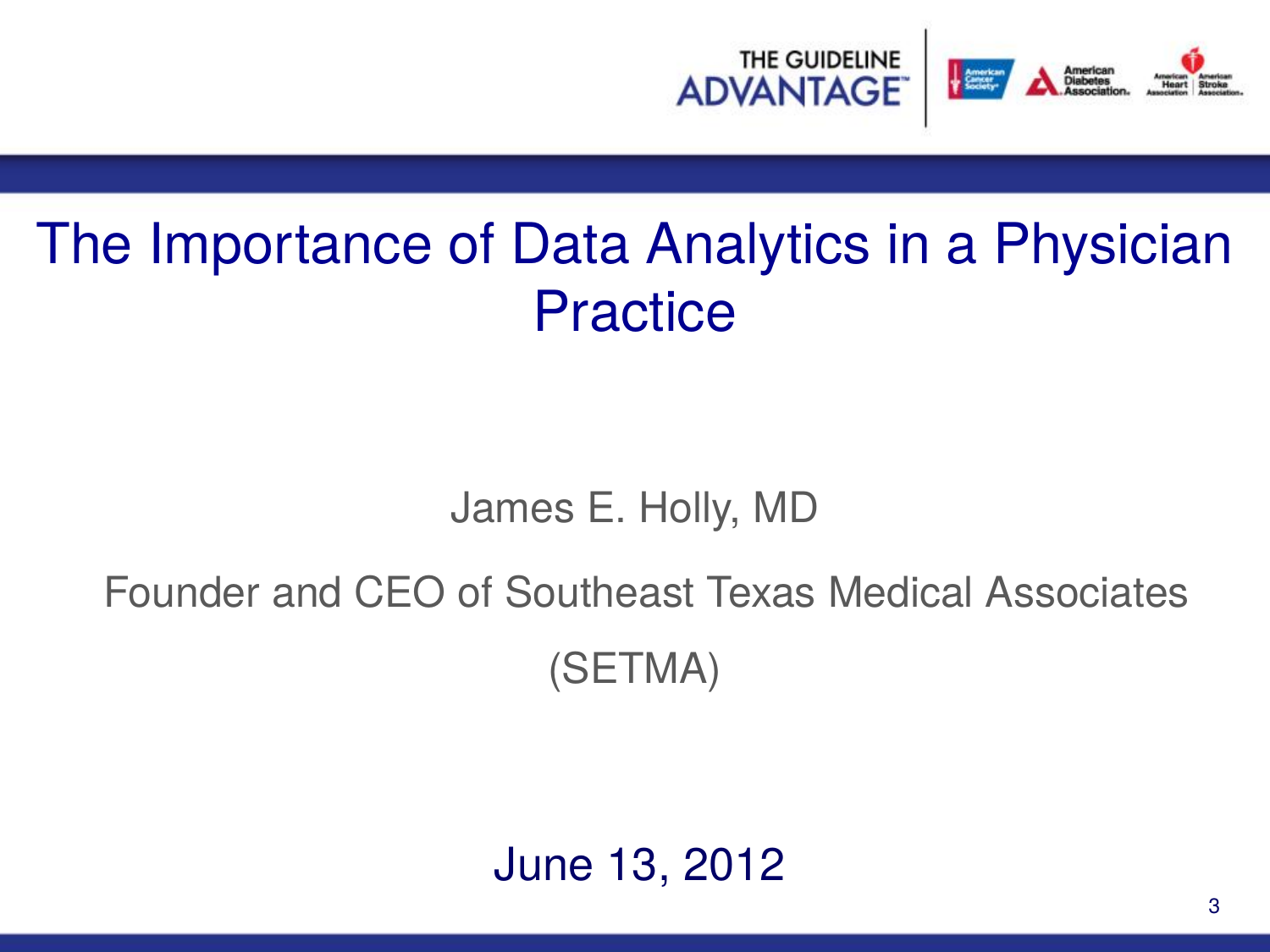

# The Importance of Data Analytics in a Physician Practice

James E. Holly, MD
  Founder and CEO of Southeast Texas Medical Associates (SETMA)

June 13, 2012
3